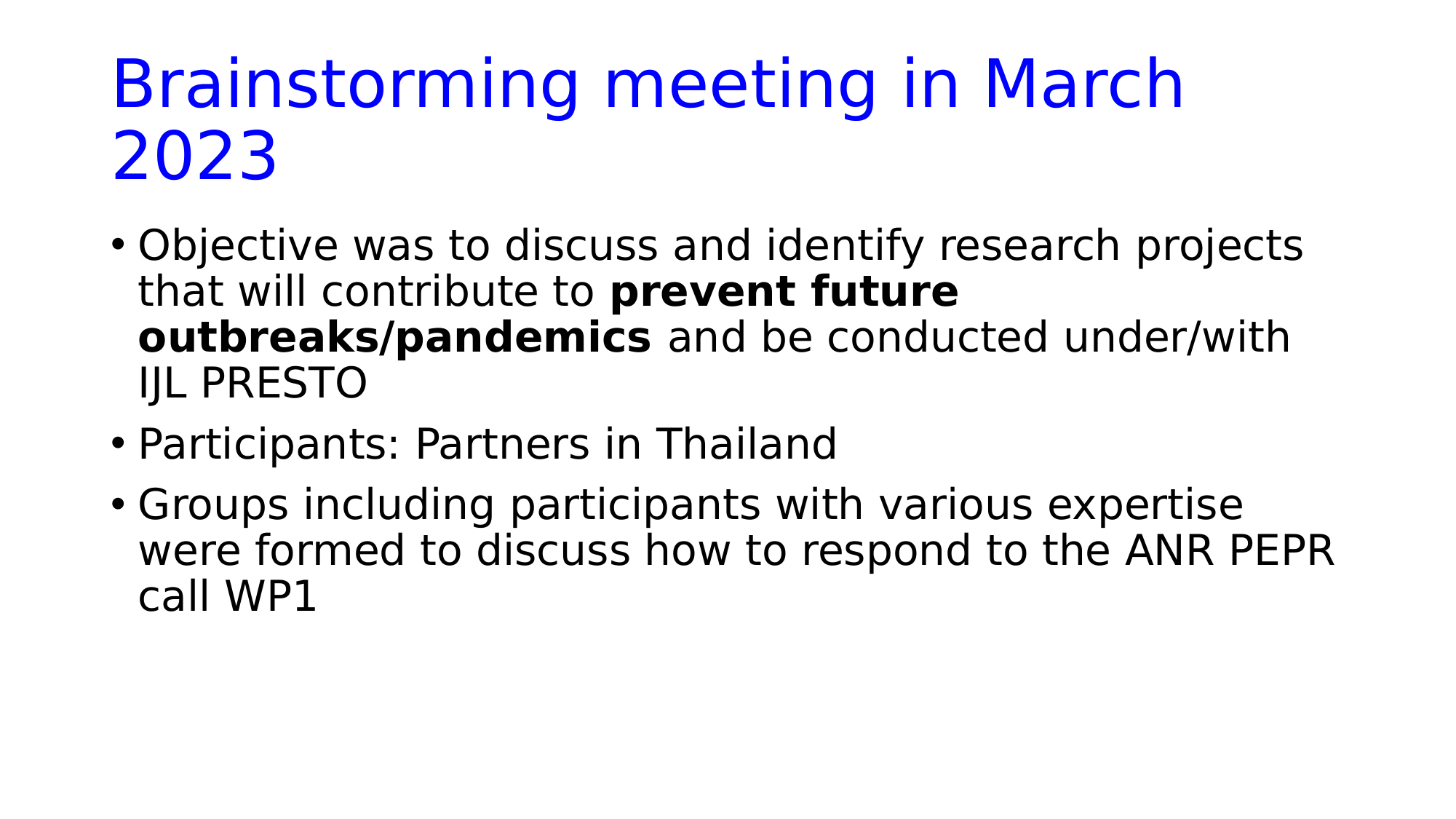

# Brainstorming meeting in March 2023
Objective was to discuss and identify research projects that will contribute to prevent future outbreaks/pandemics and be conducted under/with IJL PRESTO
Participants: Partners in Thailand
Groups including participants with various expertise were formed to discuss how to respond to the ANR PEPR call WP1